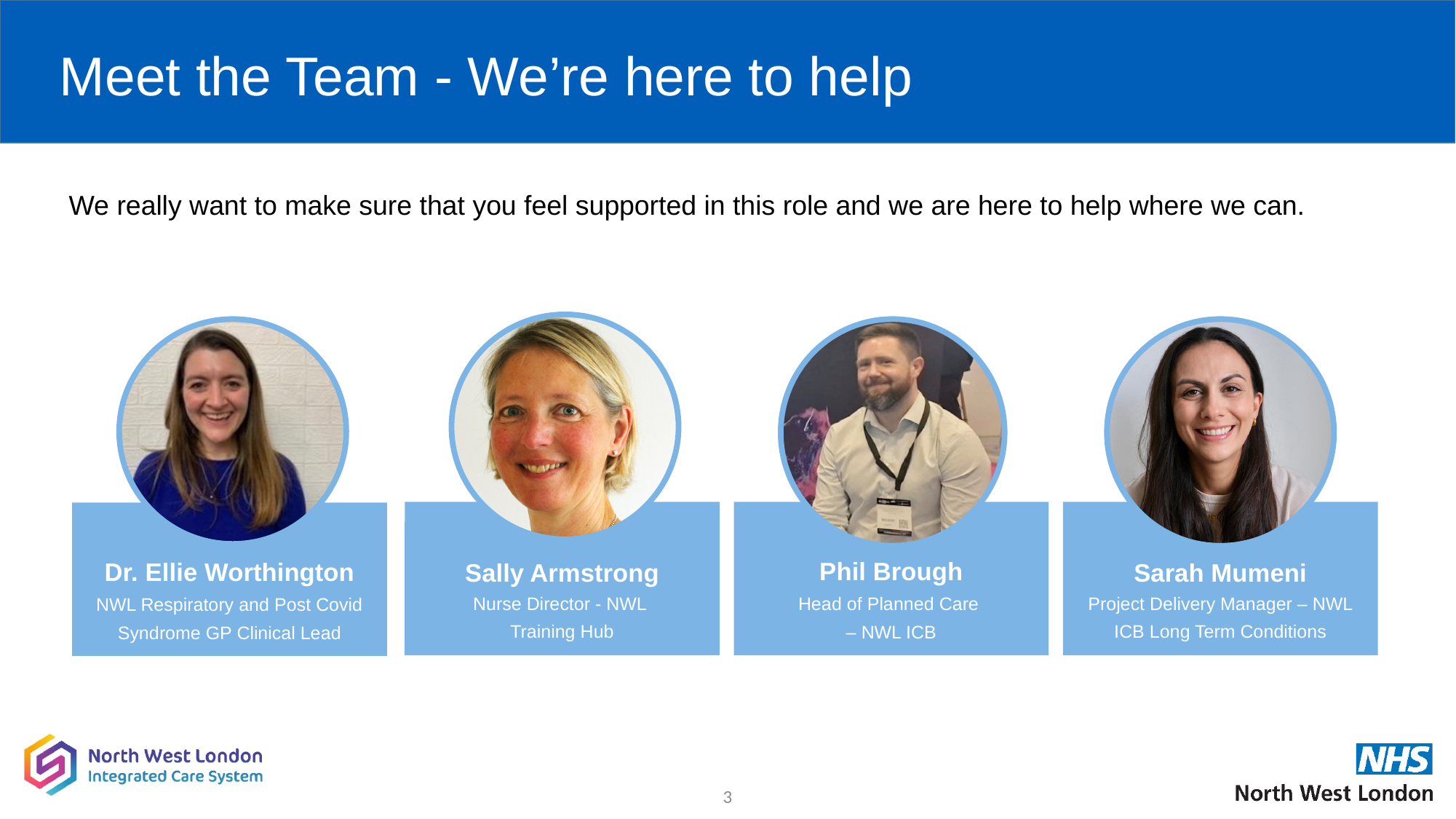

# Meet the Team - We’re here to help
We really want to make sure that you feel supported in this role and we are here to help where we can.

Sally Armstrong
Nurse Director - NWL
Training Hub

Phil Brough
Head of Planned Care
– NWL ICB

Sarah Mumeni
Project Delivery Manager – NWL ICB Long Term Conditions

Dr. Ellie Worthington
NWL Respiratory and Post Covid Syndrome GP Clinical Lead
3